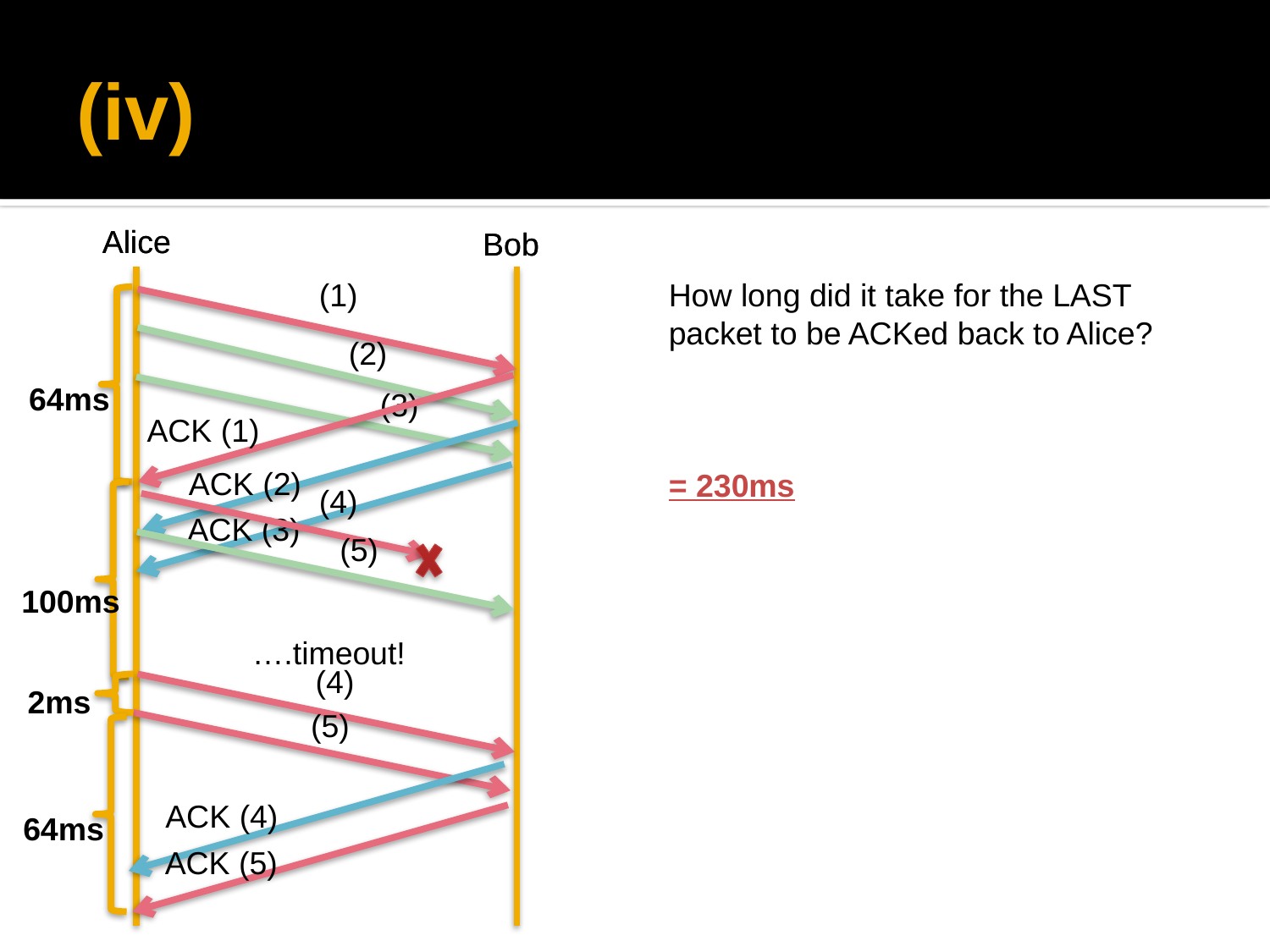

# (iv)
Alice
Alice
Bob
Bob
(1)
How long did it take for the LAST packet to be ACKed back to Alice?

= 230ms

(2)
64ms
(3)
ACK (1)
ACK (2)
(4)

ACK (3)
(5)

100ms
….timeout!
(4)

2ms
(5)

ACK (4)
64ms
ACK (5)